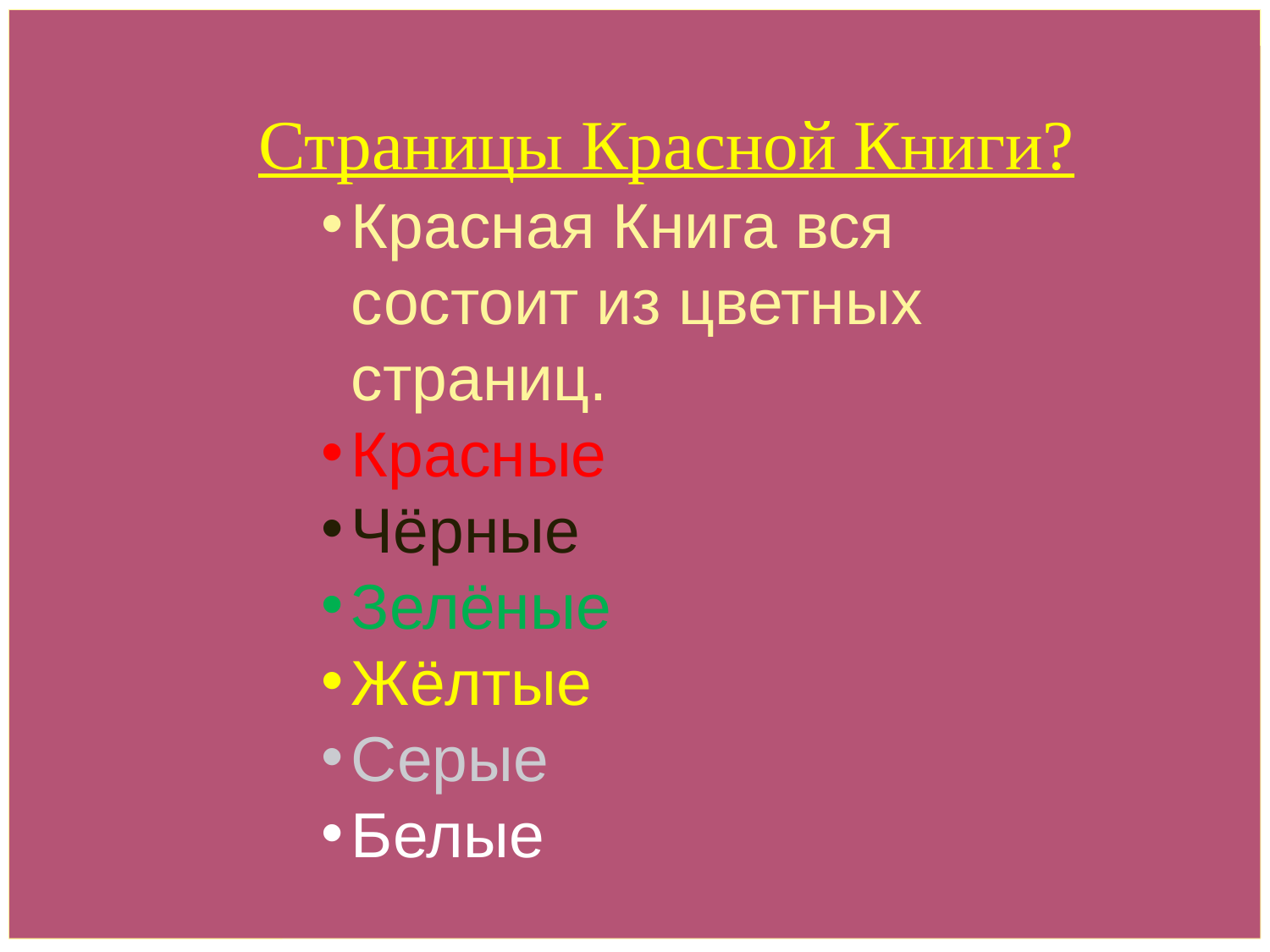

Страницы Красной Книги?
Красная Книга вся состоит из цветных страниц.
Красные
Чёрные
Зелёные
Жёлтые
Серые
Белые